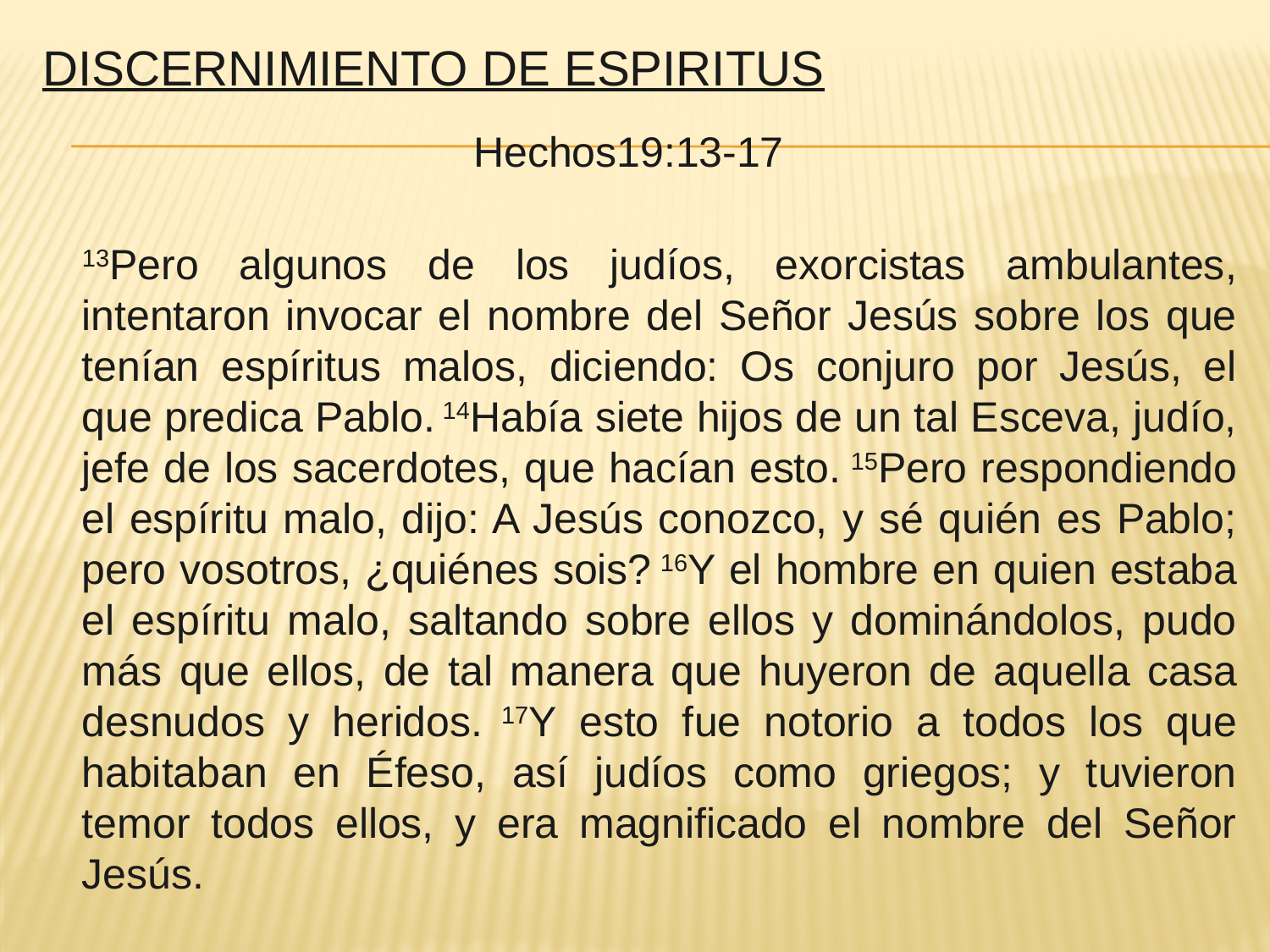

DISCERNIMIENTO DE ESPIRITUS
Hechos19:13-17
13Pero algunos de los judíos, exorcistas ambulantes, intentaron invocar el nombre del Señor Jesús sobre los que tenían espíritus malos, diciendo: Os conjuro por Jesús, el que predica Pablo. 14Había siete hijos de un tal Esceva, judío, jefe de los sacerdotes, que hacían esto. 15Pero respondiendo el espíritu malo, dijo: A Jesús conozco, y sé quién es Pablo; pero vosotros, ¿quiénes sois? 16Y el hombre en quien estaba el espíritu malo, saltando sobre ellos y dominándolos, pudo más que ellos, de tal manera que huyeron de aquella casa desnudos y heridos. 17Y esto fue notorio a todos los que habitaban en Éfeso, así judíos como griegos; y tuvieron temor todos ellos, y era magnificado el nombre del Señor Jesús.